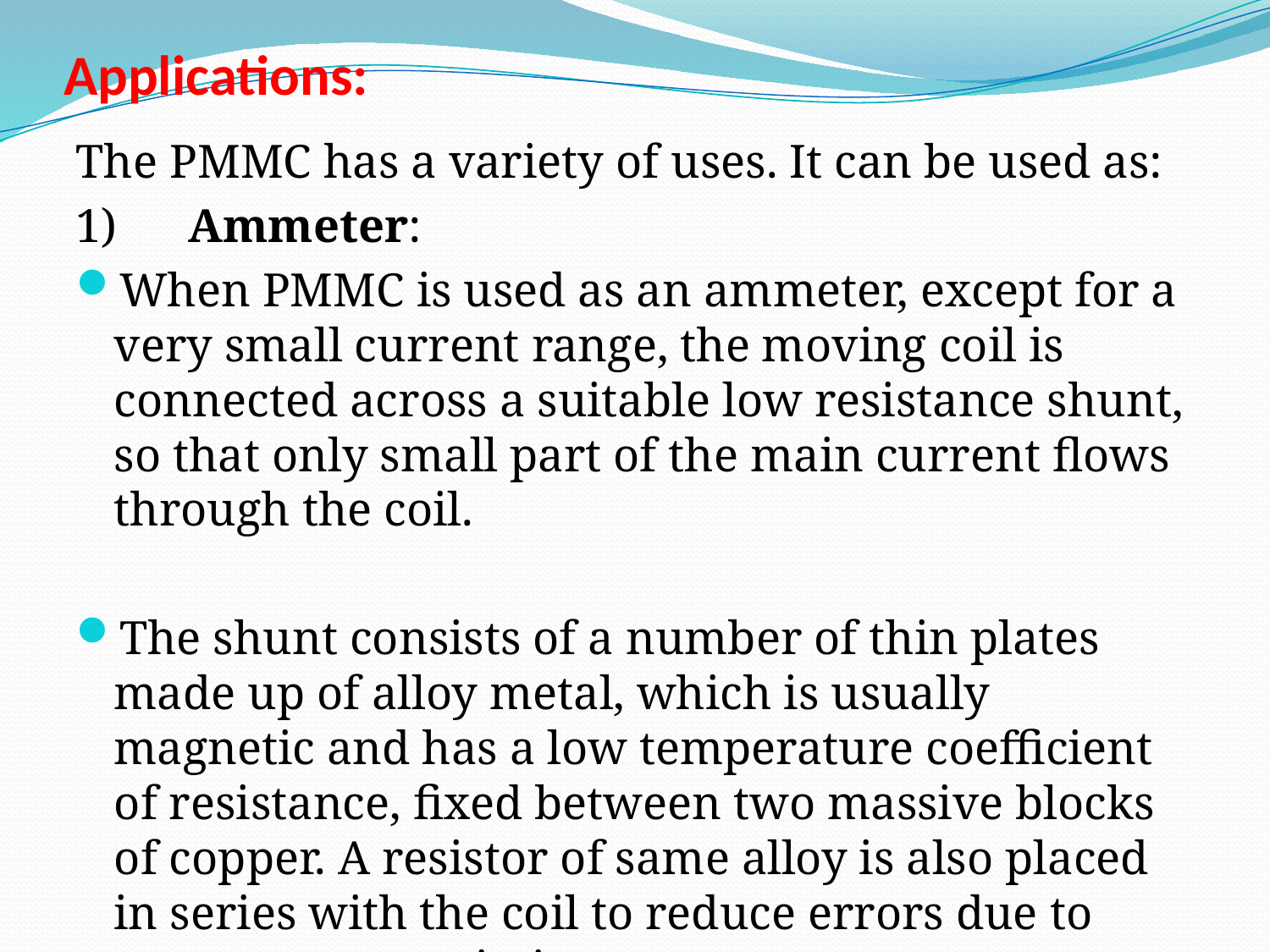

# Applications:
The PMMC has a variety of uses. It can be used as:
1)      Ammeter:
When PMMC is used as an ammeter, except for a very small current range, the moving coil is connected across a suitable low resistance shunt, so that only small part of the main current flows through the coil.

The shunt consists of a number of thin plates made up of alloy metal, which is usually magnetic and has a low temperature coefficient of resistance, fixed between two massive blocks of copper. A resistor of same alloy is also placed in series with the coil to reduce errors due to temperature variation.